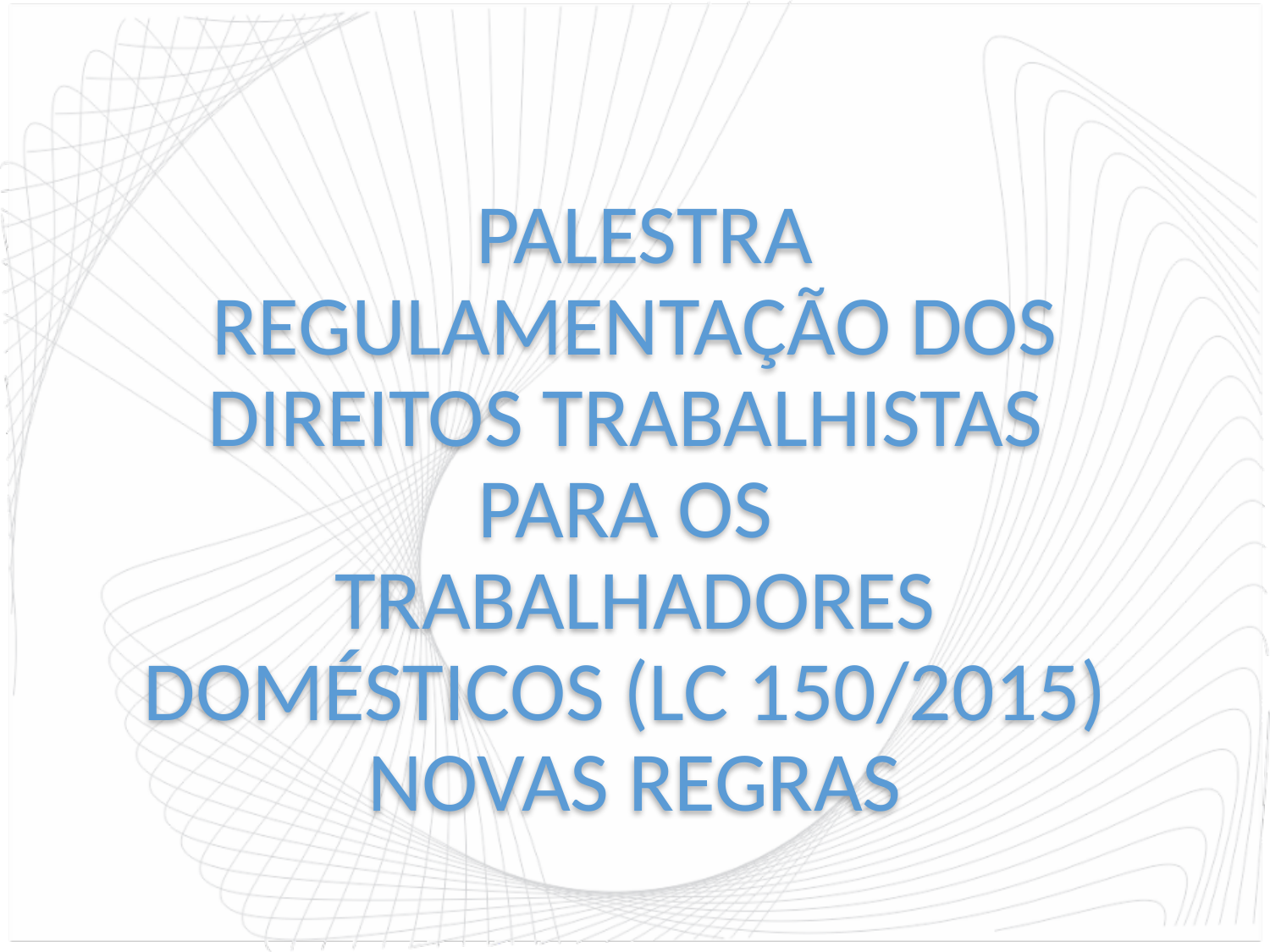

# PALESTRA REGULAMENTAÇÃO DOS DIREITOS TRABALHISTAS PARA OS TRABALHADORES DOMÉSTICOS (LC 150/2015) NOVAS REGRAS